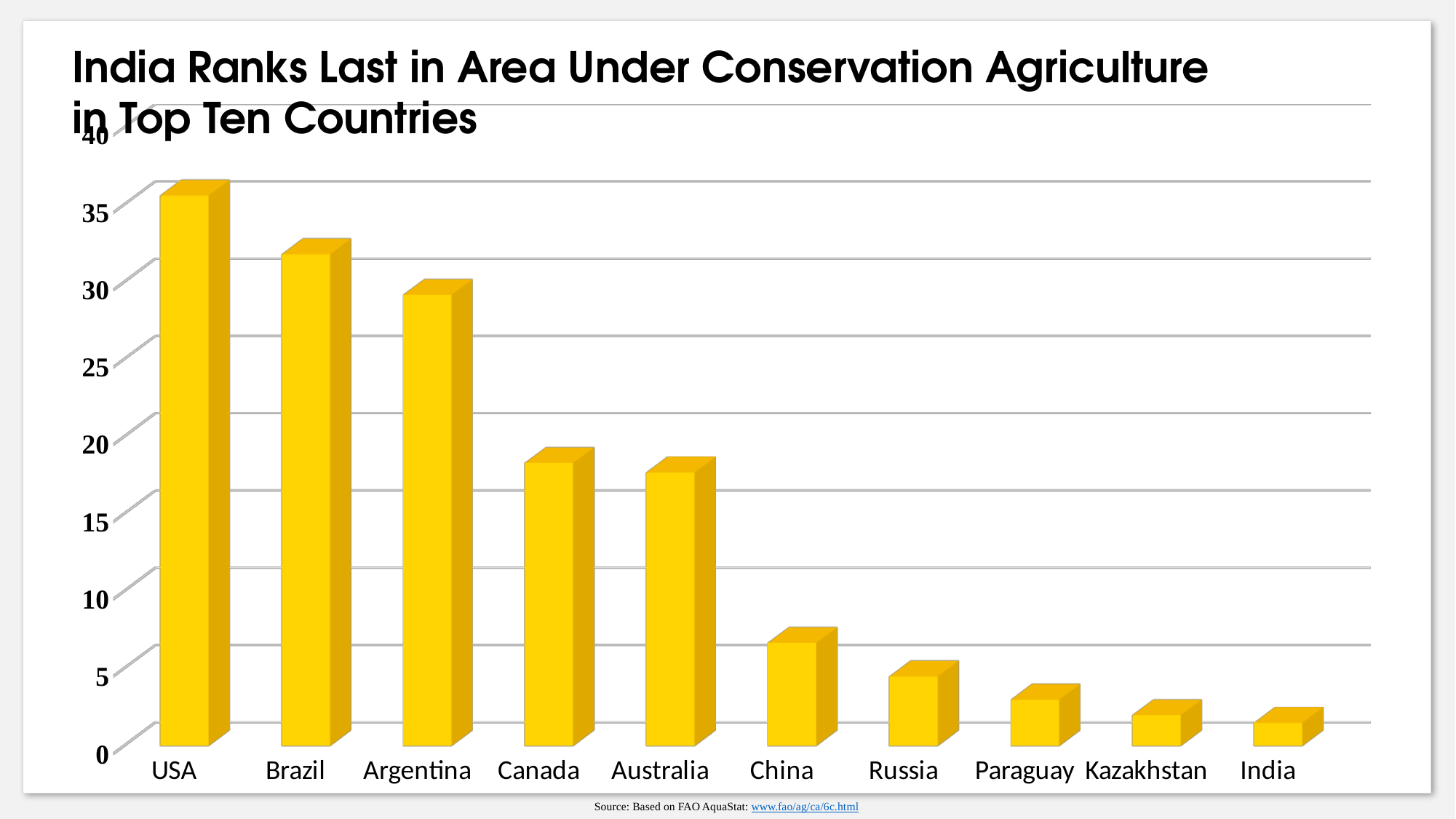

India Ranks Last in Area Under Conservation Agriculture
in Top Ten Countries

[unsupported chart]

Source: Based on FAO AquaStat: www.fao/ag/ca/6c.html